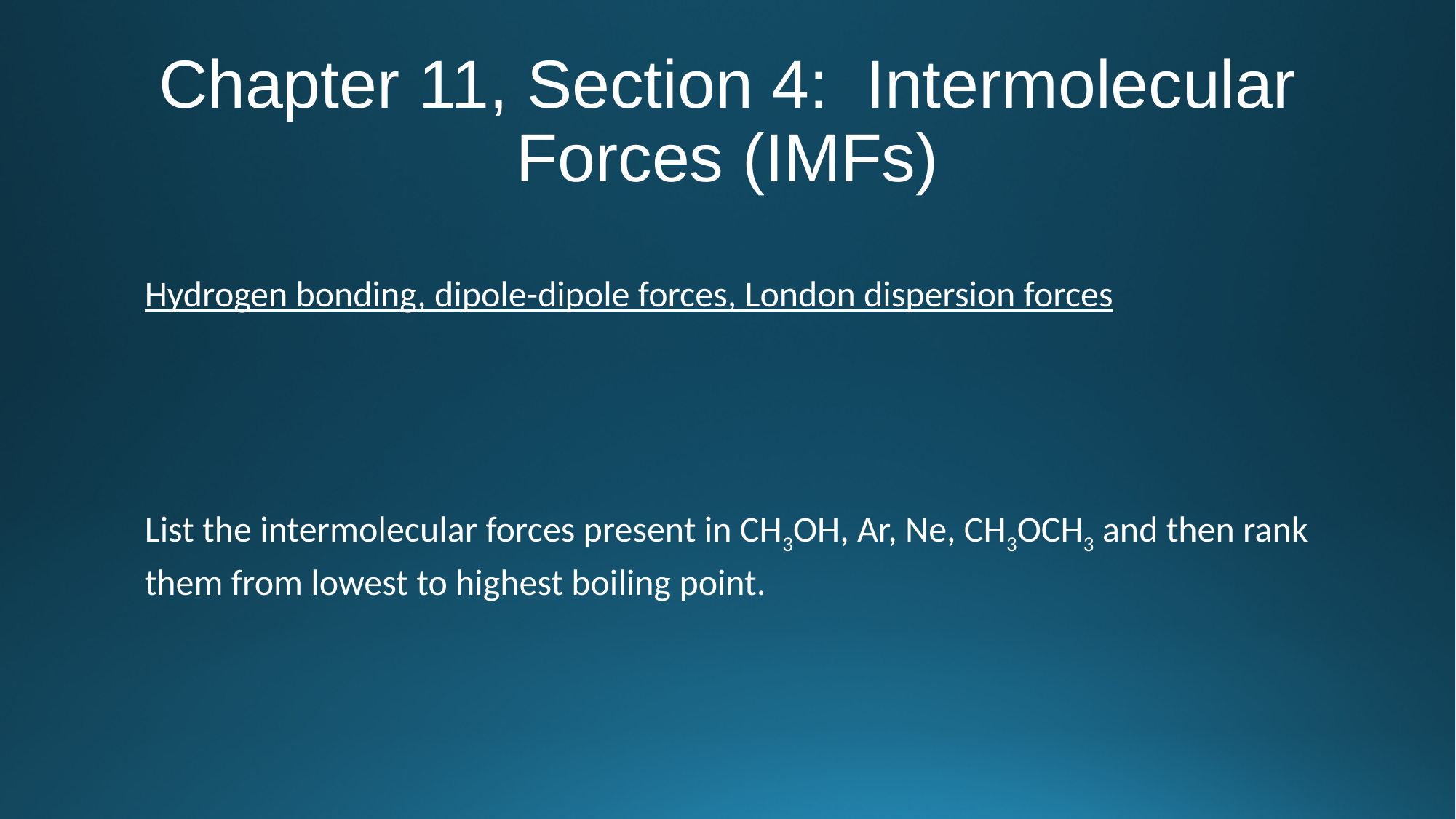

# Chapter 11, Section 4:  Intermolecular Forces (IMFs)

Hydrogen bonding, dipole-dipole forces, London dispersion forces

List the intermolecular forces present in CH3OH, Ar, Ne, CH3OCH3 and then rank them from lowest to highest boiling point.